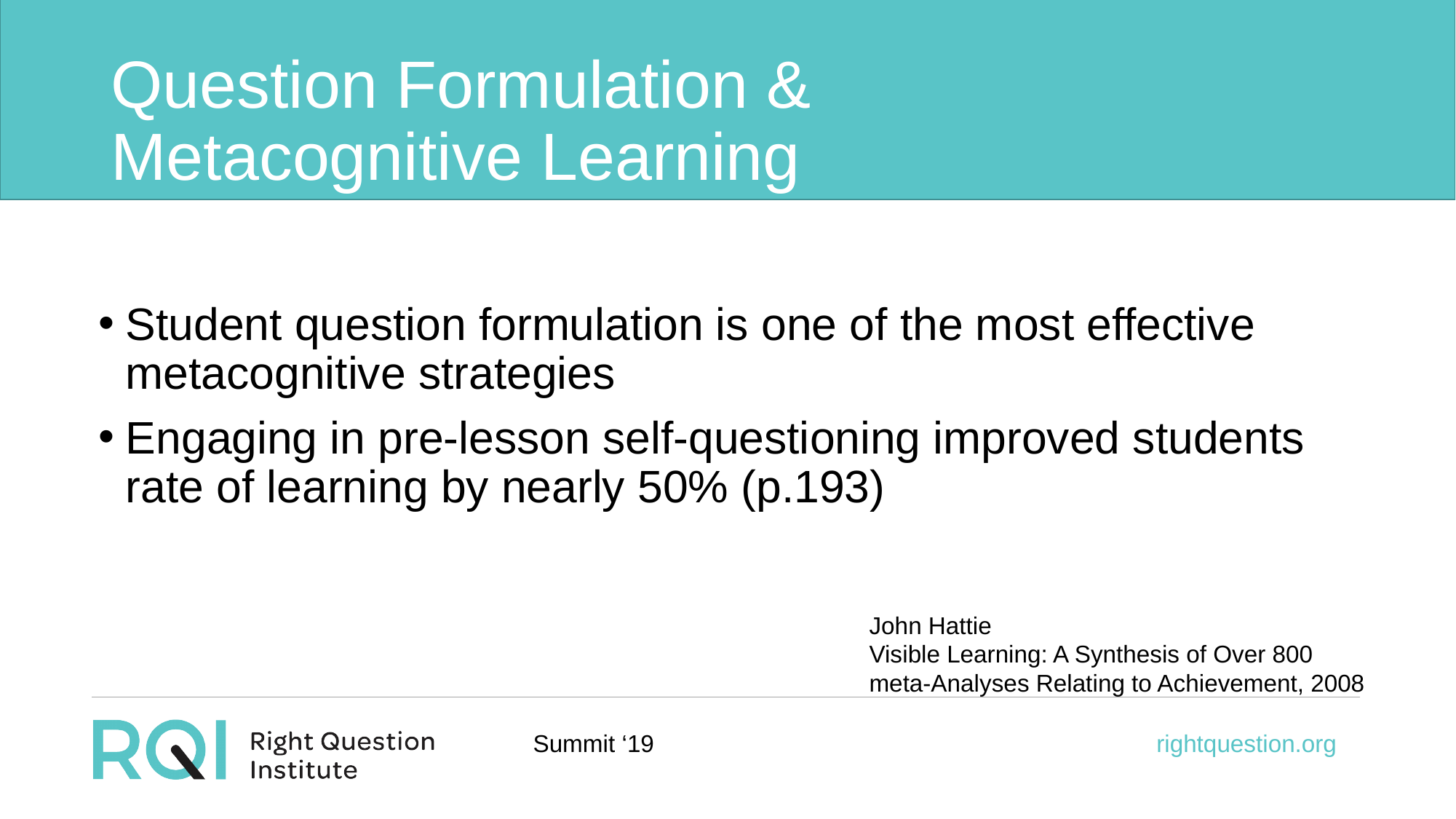

# Question Formulation & Metacognitive Learning
Student question formulation is one of the most effective metacognitive strategies
Engaging in pre-lesson self-questioning improved students rate of learning by nearly 50% (p.193)

John Hattie
Visible Learning: A Synthesis of Over 800
meta-Analyses Relating to Achievement, 2008